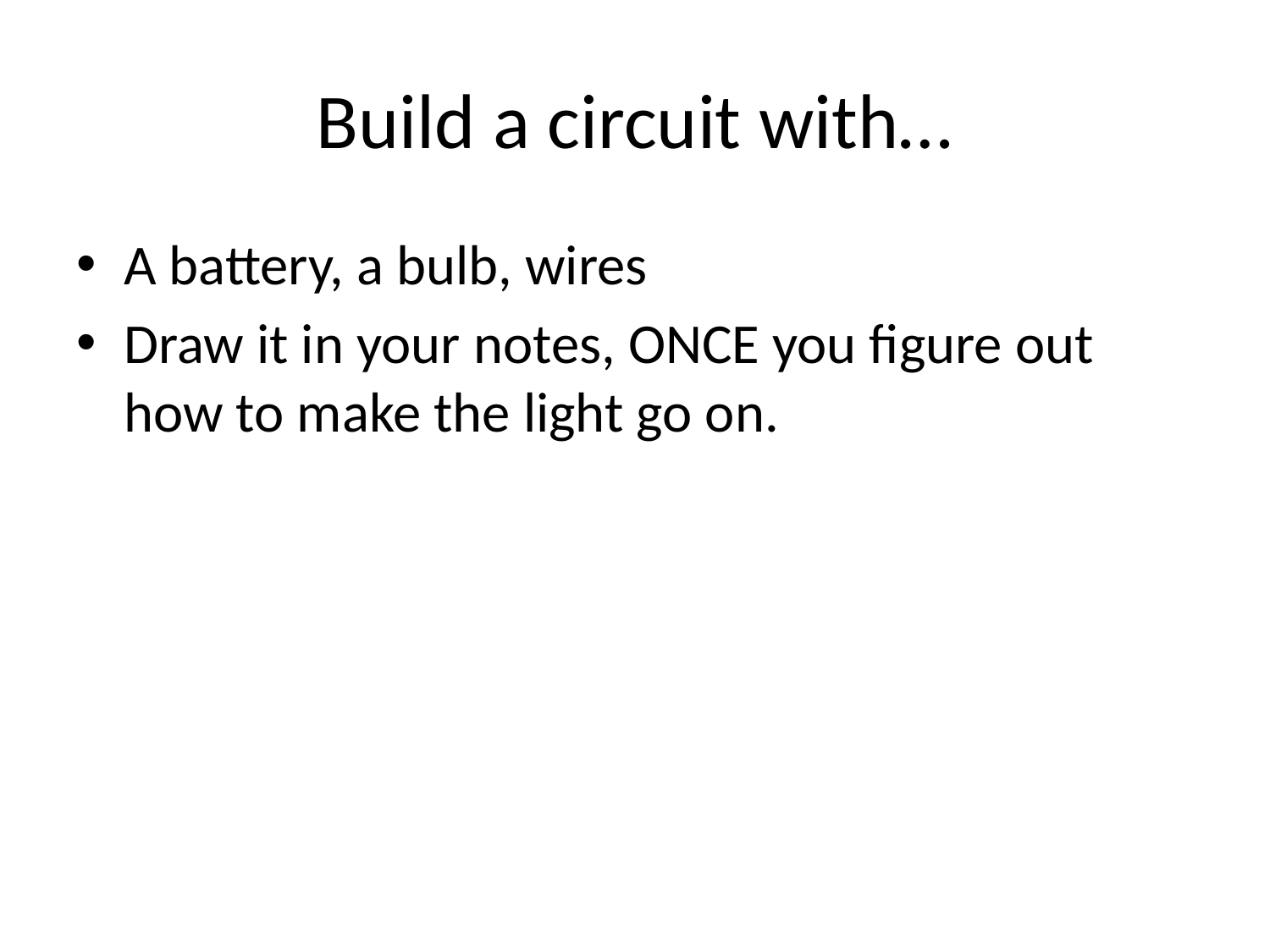

# Build a circuit with…
A battery, a bulb, wires
Draw it in your notes, ONCE you figure out how to make the light go on.